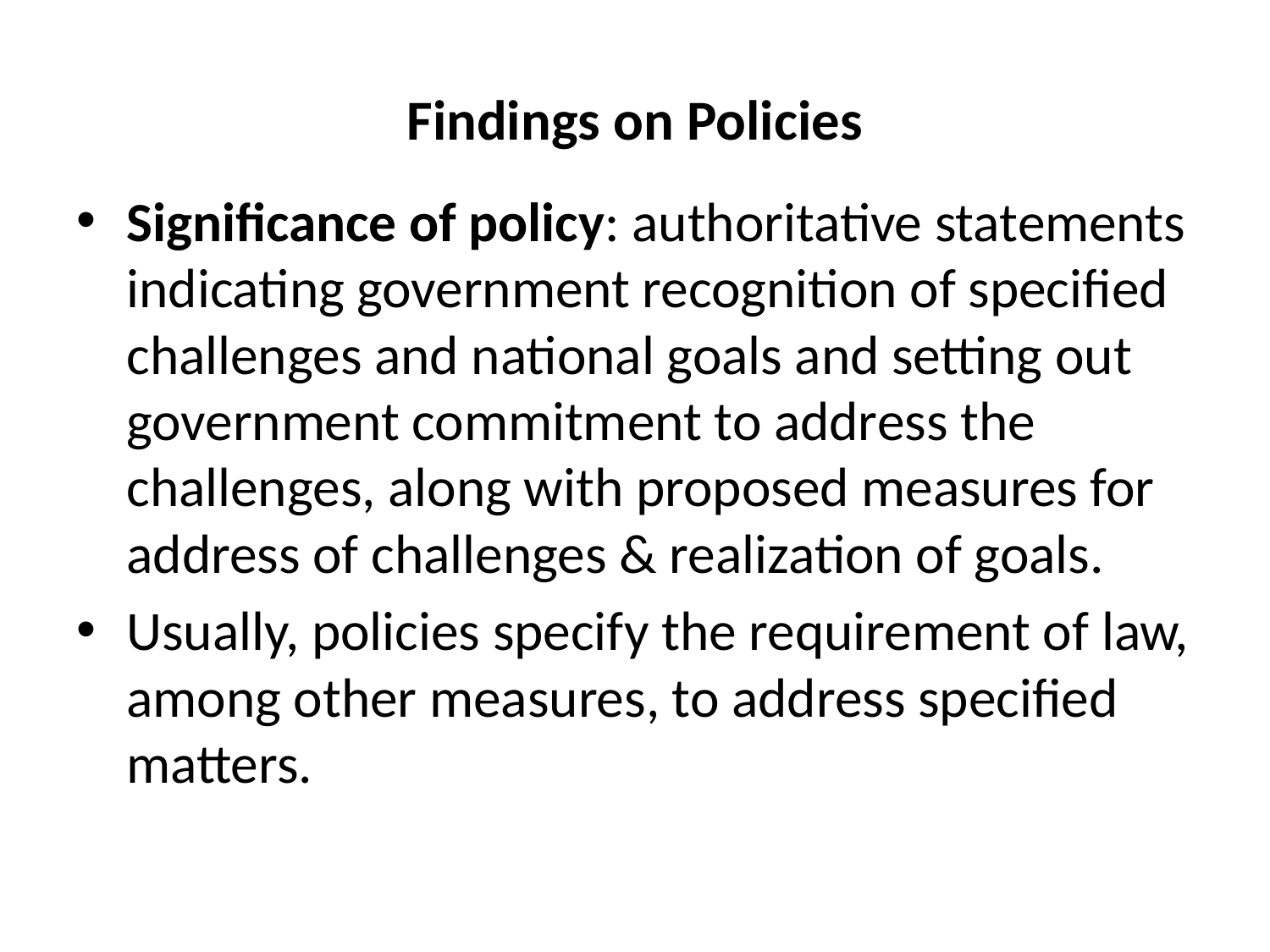

# Findings on Policies
Significance of policy: authoritative statements indicating government recognition of specified challenges and national goals and setting out government commitment to address the challenges, along with proposed measures for address of challenges & realization of goals.
Usually, policies specify the requirement of law, among other measures, to address specified matters.